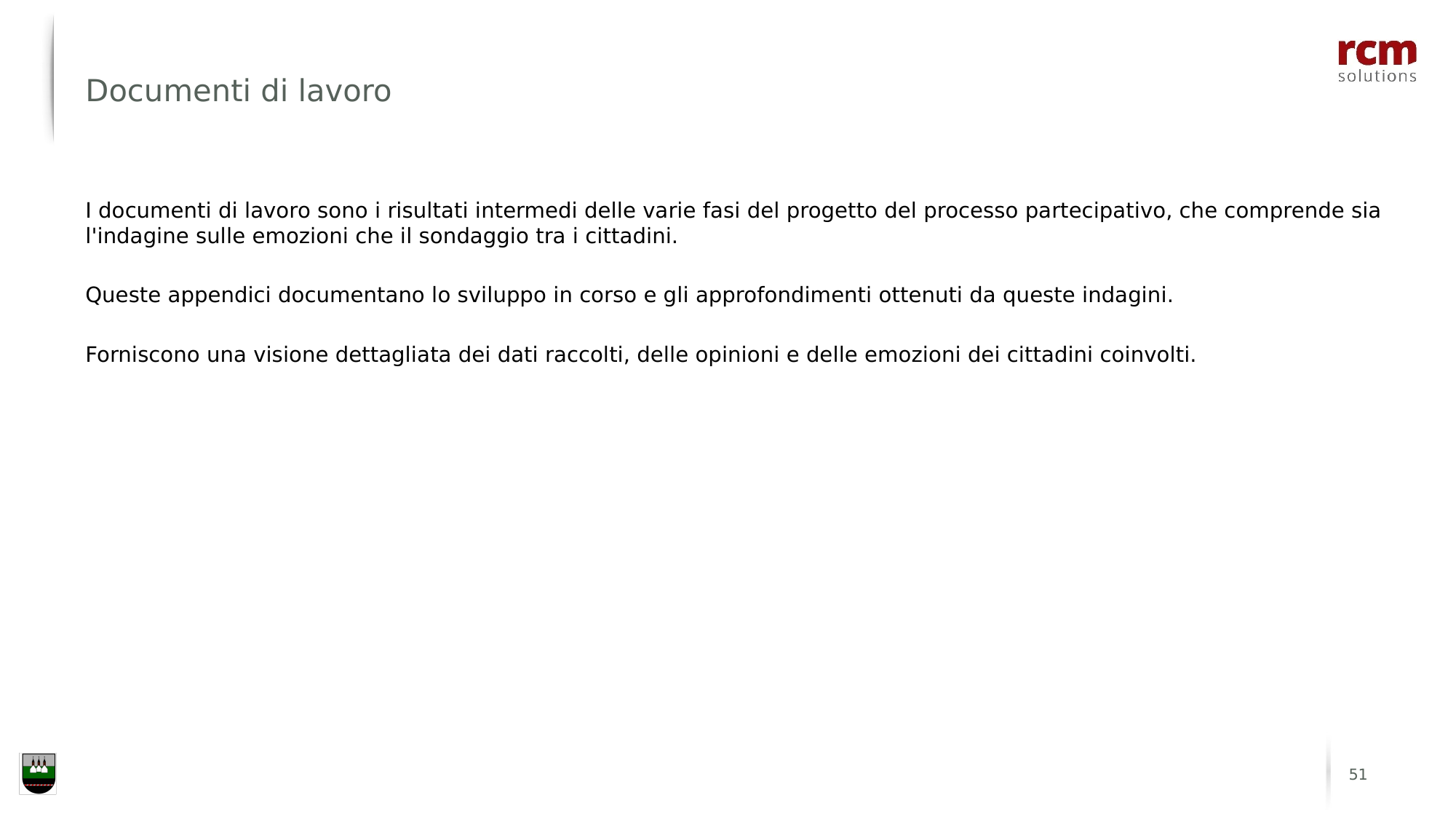

Documenti di lavoro

I documenti di lavoro sono i risultati intermedi delle varie fasi del progetto del processo partecipativo, che comprende sia l'indagine sulle emozioni che il sondaggio tra i cittadini.

Queste appendici documentano lo sviluppo in corso e gli approfondimenti ottenuti da queste indagini.

Forniscono una visione dettagliata dei dati raccolti, delle opinioni e delle emozioni dei cittadini coinvolti.
51